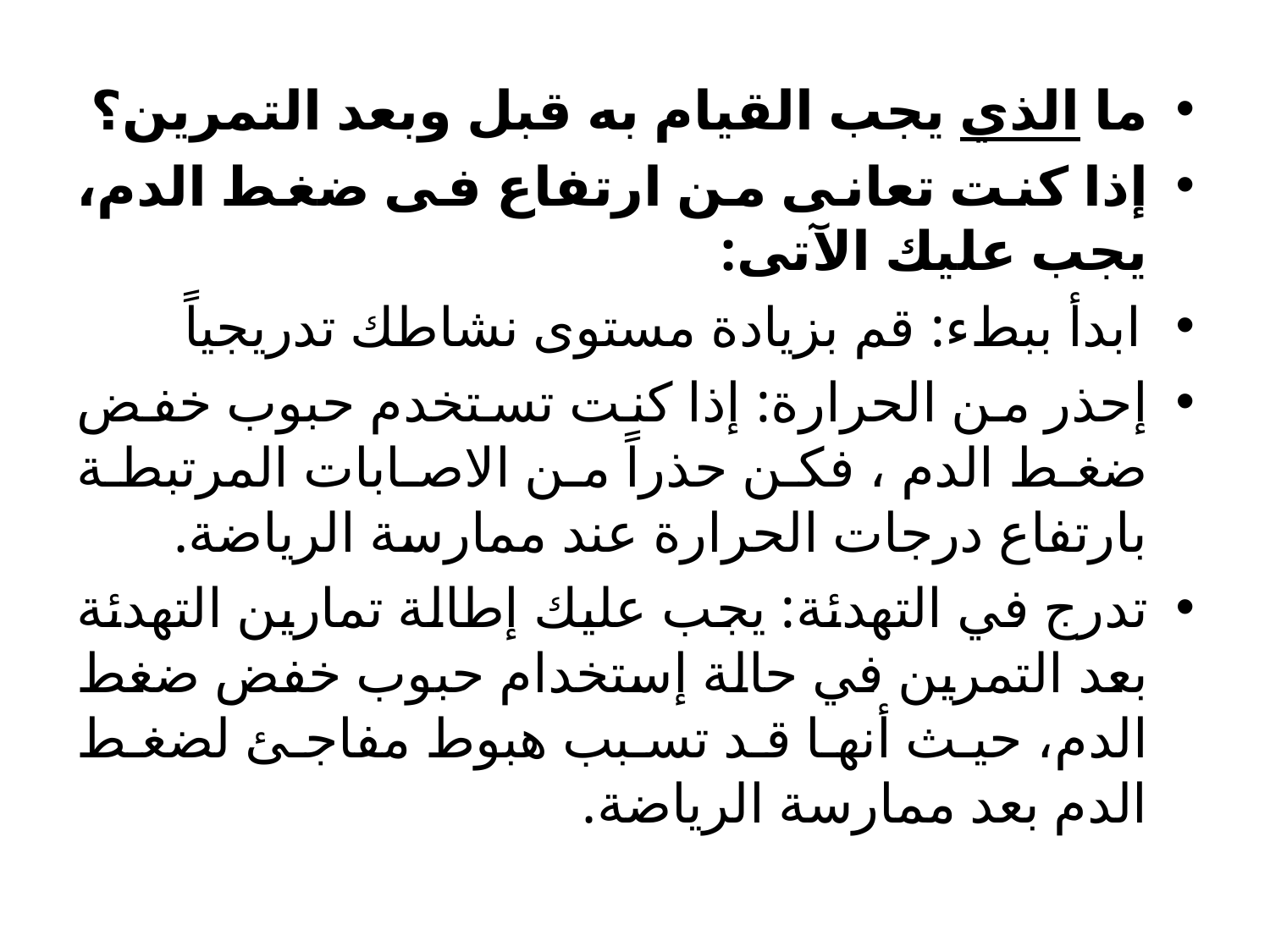

ما الذي يجب القيام به قبل وبعد التمرين؟
إذا كنت تعانى من ارتفاع فى ضغط الدم، يجب عليك الآتى:
ابدأ ببطء: قم بزيادة مستوى نشاطك تدريجياً
إحذر من الحرارة: إذا كنت تستخدم حبوب خفض ضغط الدم ، فكن حذراً من الاصابات المرتبطة بارتفاع درجات الحرارة عند ممارسة الرياضة.
تدرج في التهدئة: يجب عليك إطالة تمارين التهدئة بعد التمرين في حالة إستخدام حبوب خفض ضغط الدم، حيث أنها قد تسبب هبوط مفاجئ لضغط الدم بعد ممارسة الرياضة.